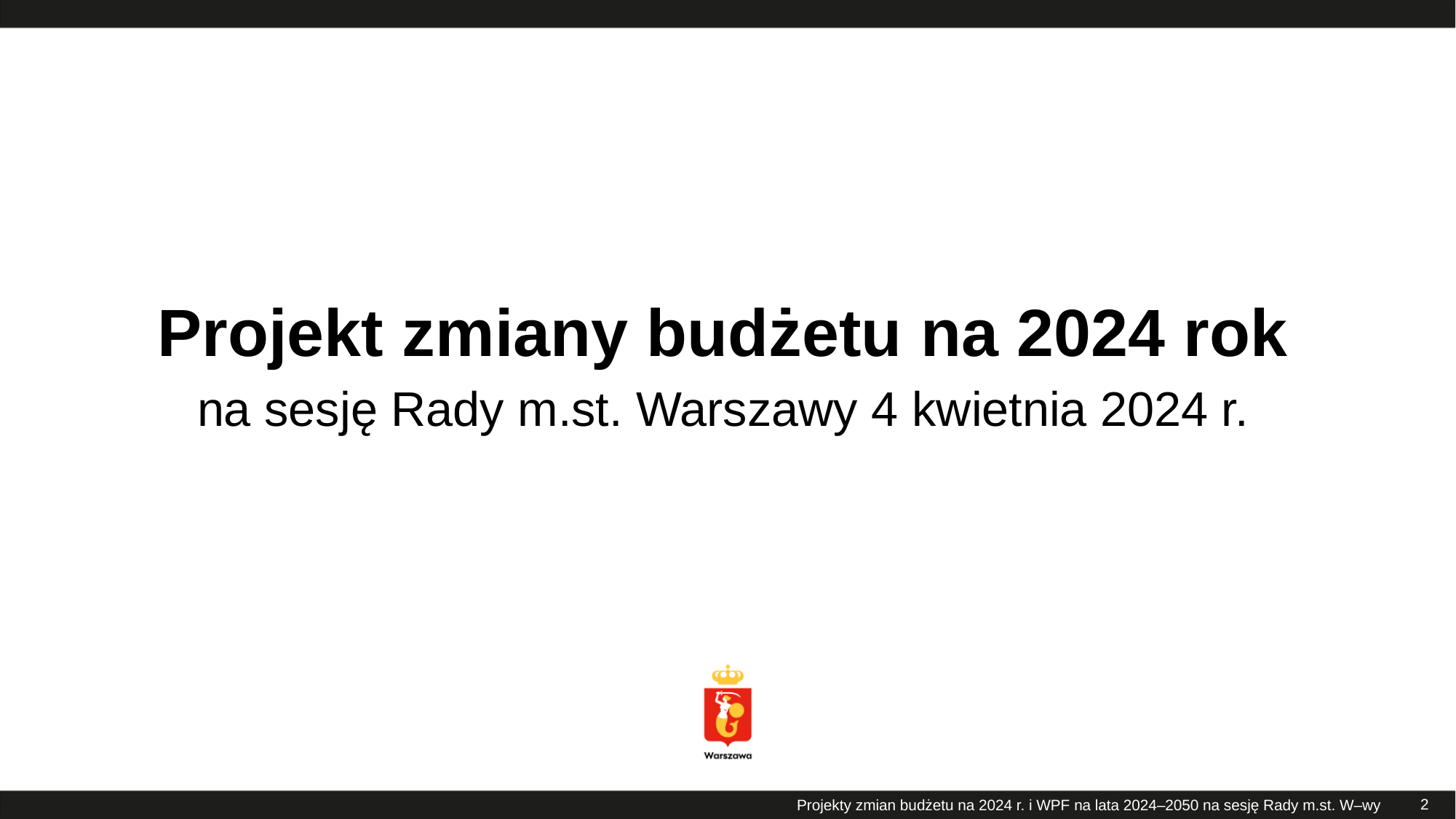

# Projekt zmiany budżetu na 2024 rok na sesję Rady m.st. Warszawy 4 kwietnia 2024 r. wraz z autopoprawkami A i B
2
Projekty zmian budżetu na 2024 r. i WPF na lata 2024–2050 na sesję Rady m.st. W–wy